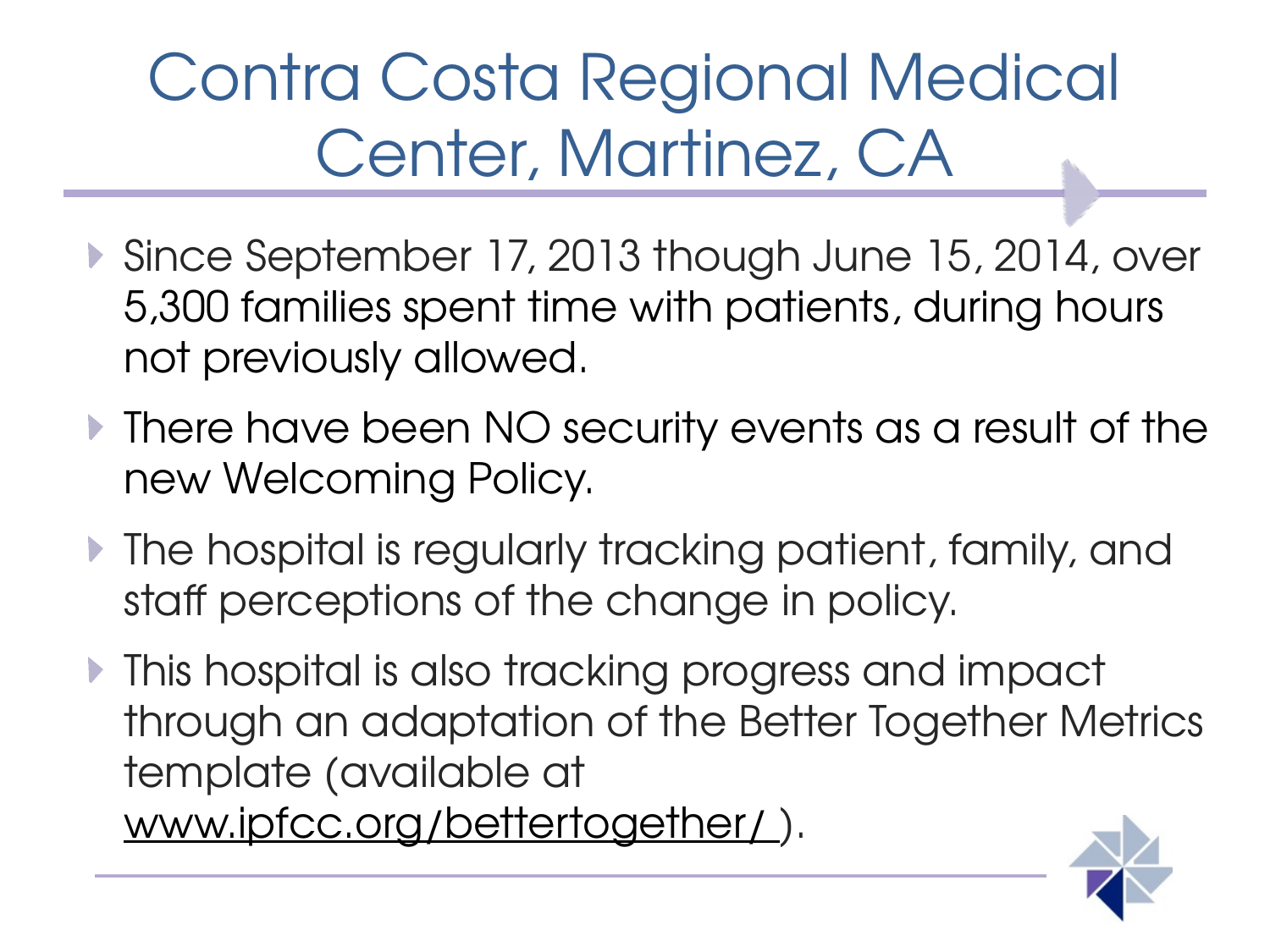

# Contra Costa Regional Medical Center, Martinez, CA
Since September 17, 2013 though June 15, 2014, over 5,300 families spent time with patients, during hours not previously allowed.
There have been NO security events as a result of the new Welcoming Policy.
The hospital is regularly tracking patient, family, and staff perceptions of the change in policy.
This hospital is also tracking progress and impact through an adaptation of the Better Together Metrics template (available at www.ipfcc.org/bettertogether/ ).